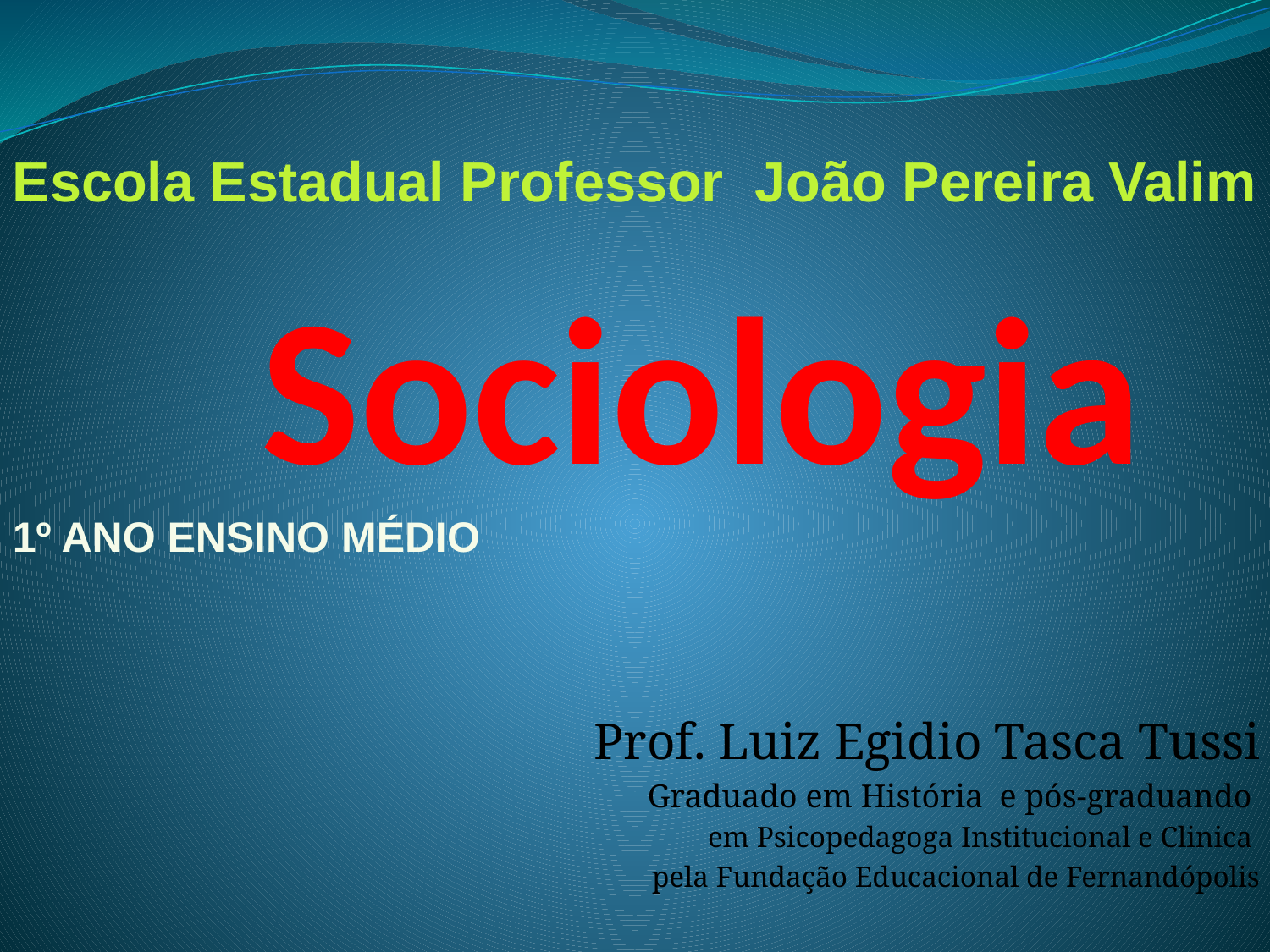

Escola Estadual Professor  João Pereira Valim
# Sociologia
1º ANO ENSINO MÉDIO
Prof. Luiz Egidio Tasca Tussi
Graduado em História  e pós-graduando
em Psicopedagoga Institucional e Clinica
pela Fundação Educacional de Fernandópolis